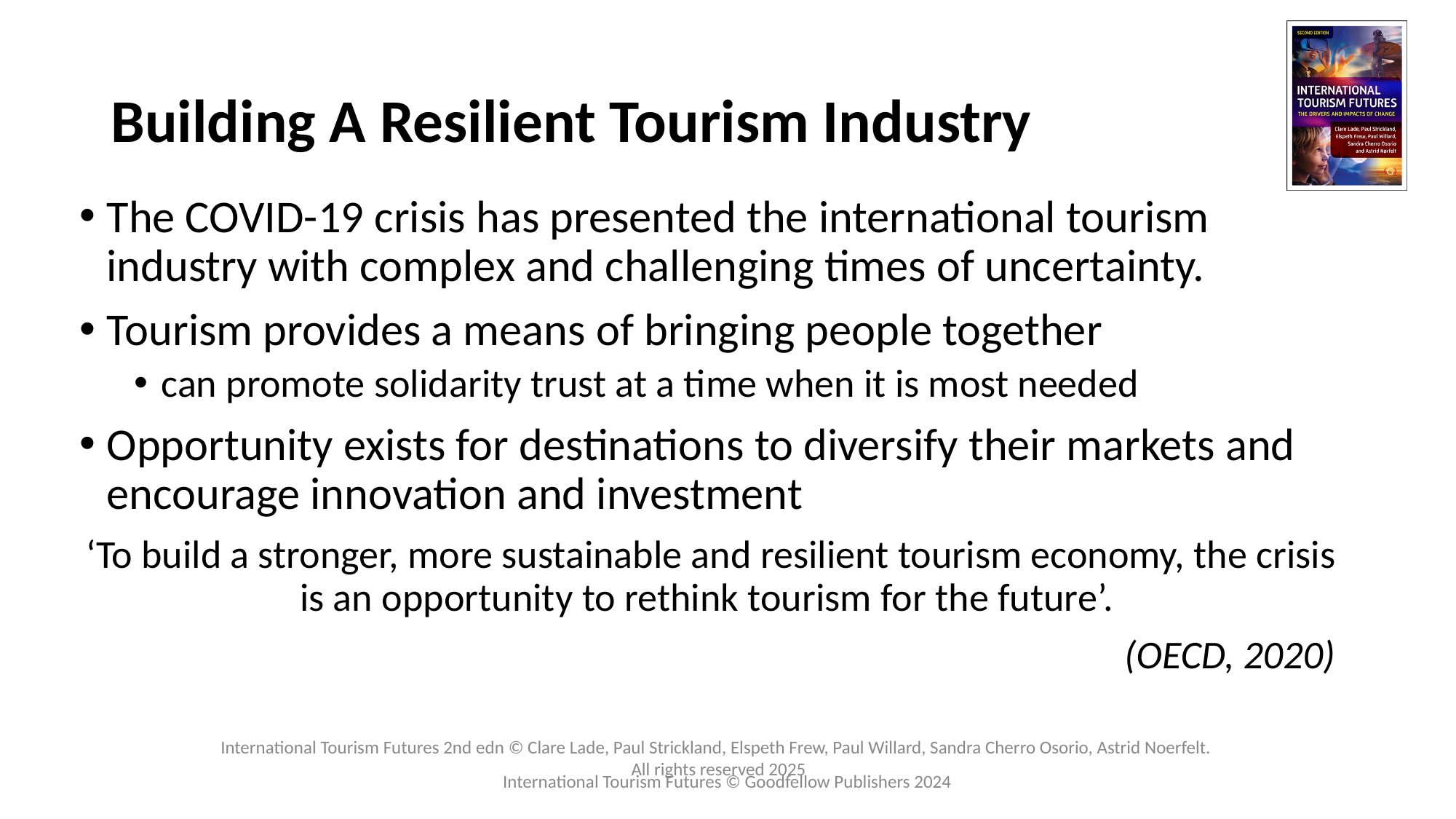

# Building A Resilient Tourism Industry
The COVID-19 crisis has presented the international tourism industry with complex and challenging times of uncertainty.
Tourism provides a means of bringing people together
can promote solidarity trust at a time when it is most needed
Opportunity exists for destinations to diversify their markets and encourage innovation and investment
‘To build a stronger, more sustainable and resilient tourism economy, the crisis is an opportunity to rethink tourism for the future’.
(OECD, 2020)

International Tourism Futures © Goodfellow Publishers 2024